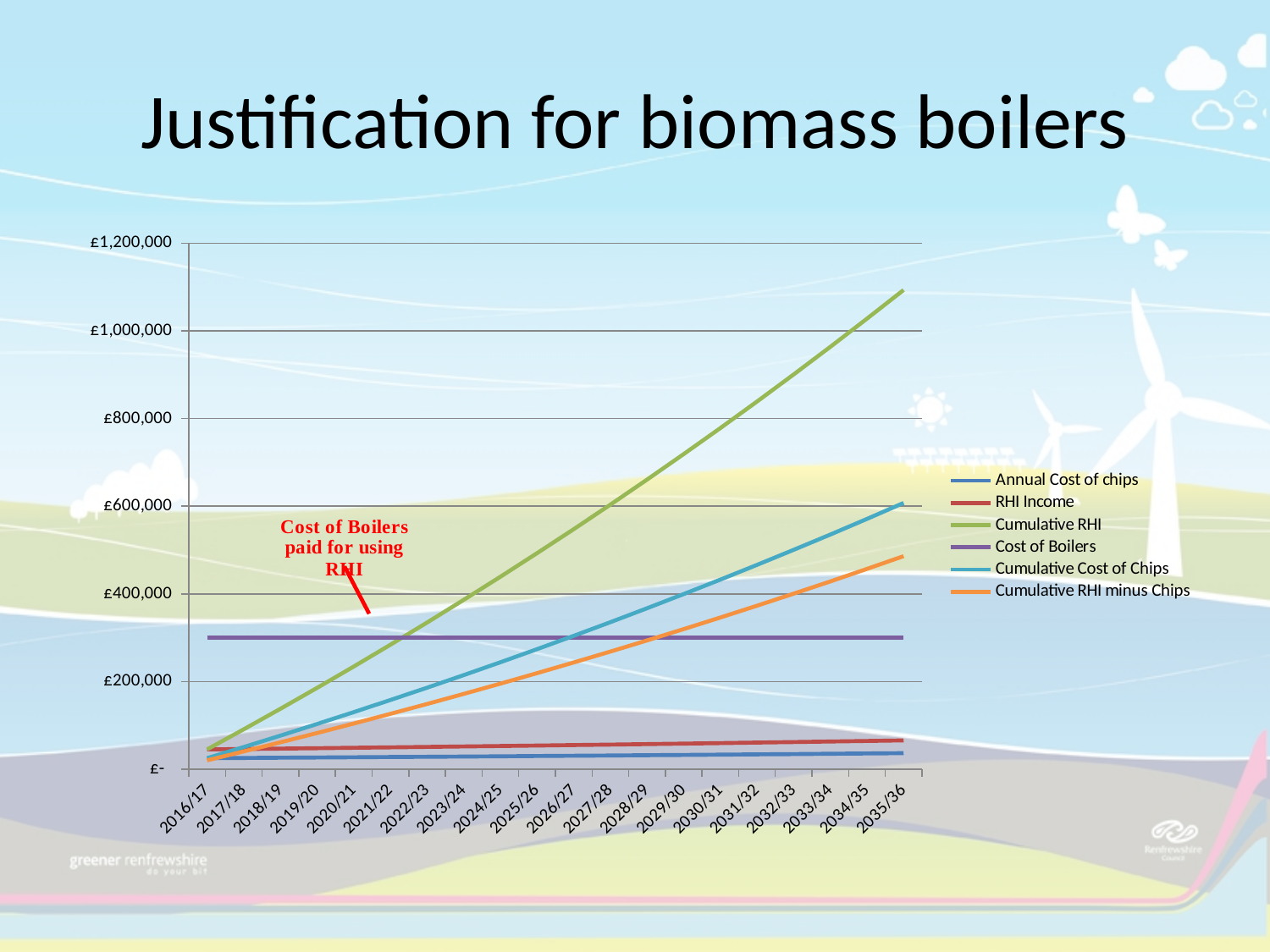

# Justification for biomass boilers

### Chart

| Category | Annual Cost of chips | RHI Income | Cumulative RHI | Cost of Boilers | Cumulative Cost of Chips | Cumulative RHI minus Chips |
|---|---|---|---|---|---|---|
| 2016/17 | 25000.0 | 45000.0 | 45000.0 | 300000.0 | 25000.0 | 20000.0 |
| 2017/18 | 25500.0 | 45900.0 | 90900.0 | 300000.0 | 50500.0 | 40400.0 |
| 2018/19 | 26010.0 | 46818.0 | 137718.0 | 300000.0 | 76510.0 | 61208.0 |
| 2019/20 | 26530.2 | 47754.36 | 185472.36 | 300000.0 | 103040.2 | 82432.16 |
| 2020/21 | 27060.804 | 48709.4472 | 234181.80719999998 | 300000.0 | 130101.004 | 104080.80319999998 |
| 2021/22 | 27602.02008000001 | 49683.636144000004 | 283865.4433440002 | 300000.0 | 157703.02407999992 | 126162.41926399997 |
| 2022/23 | 28154.060481600027 | 50677.30886688001 | 334542.75221088005 | 300000.0 | 185857.08456159968 | 148685.66764928022 |
| 2023/24 | 28717.14169123201 | 51690.855044217606 | 386233.60725509695 | 300000.0 | 214574.226252832 | 171659.3810022654 |
| 2024/25 | 29291.48452505666 | 52724.672145101955 | 438958.2794002 | 300000.0 | 243865.71077788886 | 195092.56862231088 |
| 2025/26 | 29877.314215557755 | 53779.165588004005 | 492737.44498820393 | 300000.0 | 273743.0249934464 | 218994.4199947571 |
| 2026/27 | 30474.860499868933 | 54854.74889976408 | 547592.1938879676 | 300000.0 | 304217.8854933157 | 243374.30839465227 |
| 2027/28 | 31084.35770986631 | 55951.84387775937 | 603544.037765727 | 300000.0 | 335302.24320318166 | 268241.79456254584 |
| 2028/29 | 31706.04486406367 | 57070.8807553146 | 660614.9185210424 | 300000.0 | 367008.28806724516 | 293606.63045379636 |
| 2029/30 | 32340.165761344913 | 58212.29837042085 | 718827.2168914623 | 300000.0 | 399348.45382859017 | 319478.7630628723 |
| 2030/31 | 32986.969076571804 | 59376.54433782927 | 778203.761229292 | 300000.0 | 432335.42290516186 | 345868.3383241297 |
| 2031/32 | 33646.708458103225 | 60564.075224585824 | 838767.8364538786 | 300000.0 | 465982.1313632652 | 372785.7050906123 |
| 2032/33 | 34319.642627265304 | 61775.35672907761 | 900543.1931829542 | 300000.0 | 500301.7739905305 | 400241.41919242515 |
| 2033/34 | 35006.035479810584 | 63010.86386365912 | 963554.0570466141 | 300000.0 | 535307.8094703414 | 428246.24757627293 |
| 2034/35 | 35706.15618940688 | 64271.08114093225 | 1027825.1381875472 | 300000.0 | 571013.9656597491 | 456811.1725277979 |
| 2035/36 | 36420.279313195 | 65556.50276375096 | 1093381.6409512986 | 300000.0 | 607434.2449729431 | 485947.3959783542 |